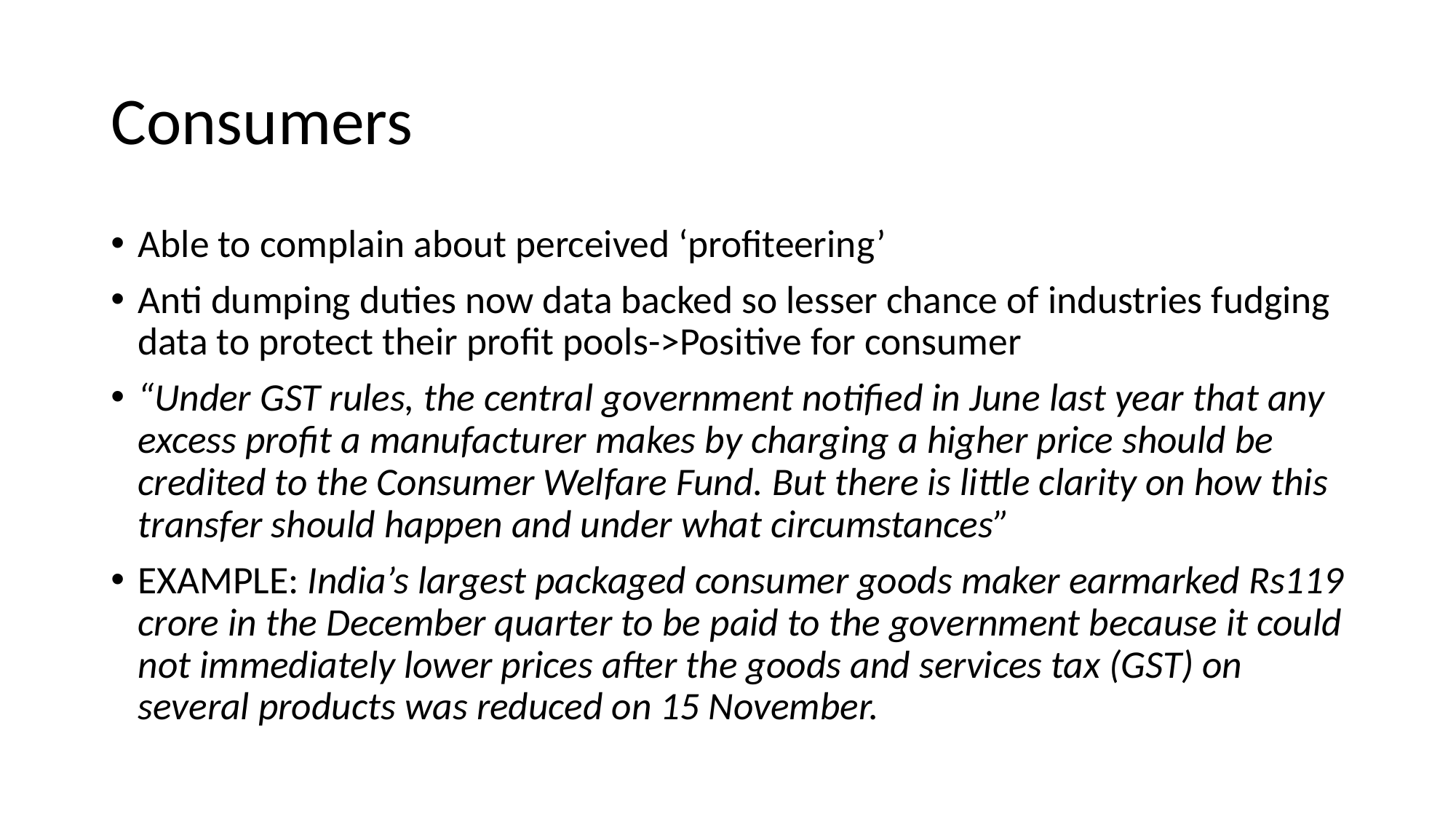

# Consumers
Able to complain about perceived ‘profiteering’
Anti dumping duties now data backed so lesser chance of industries fudging data to protect their profit pools->Positive for consumer
“Under GST rules, the central government notified in June last year that any excess profit a manufacturer makes by charging a higher price should be credited to the Consumer Welfare Fund. But there is little clarity on how this transfer should happen and under what circumstances”
EXAMPLE: India’s largest packaged consumer goods maker earmarked Rs119 crore in the December quarter to be paid to the government because it could not immediately lower prices after the goods and services tax (GST) on several products was reduced on 15 November.